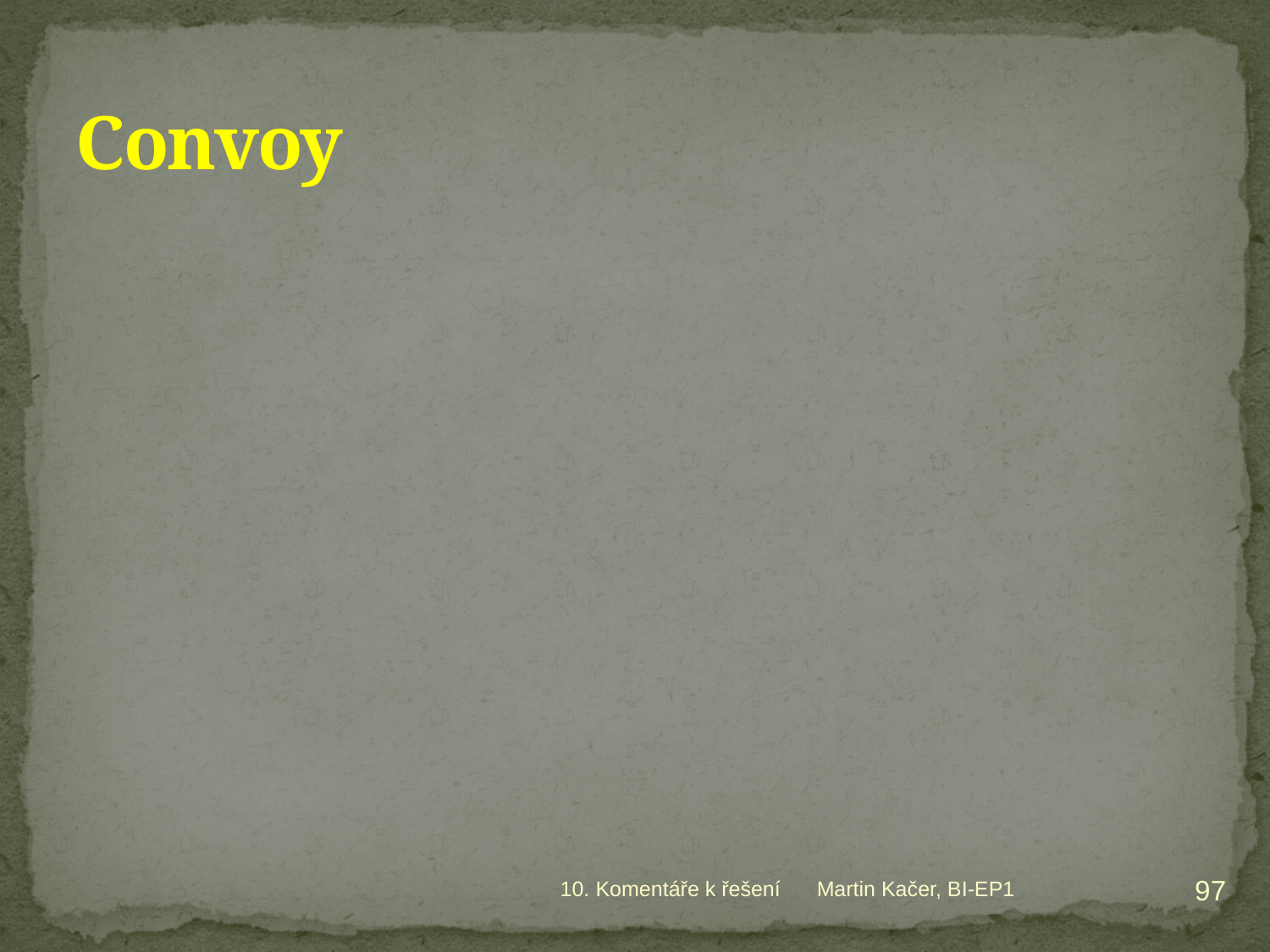

# Convoy

97
10. Komentáře k řešení
Martin Kačer, BI-EP1